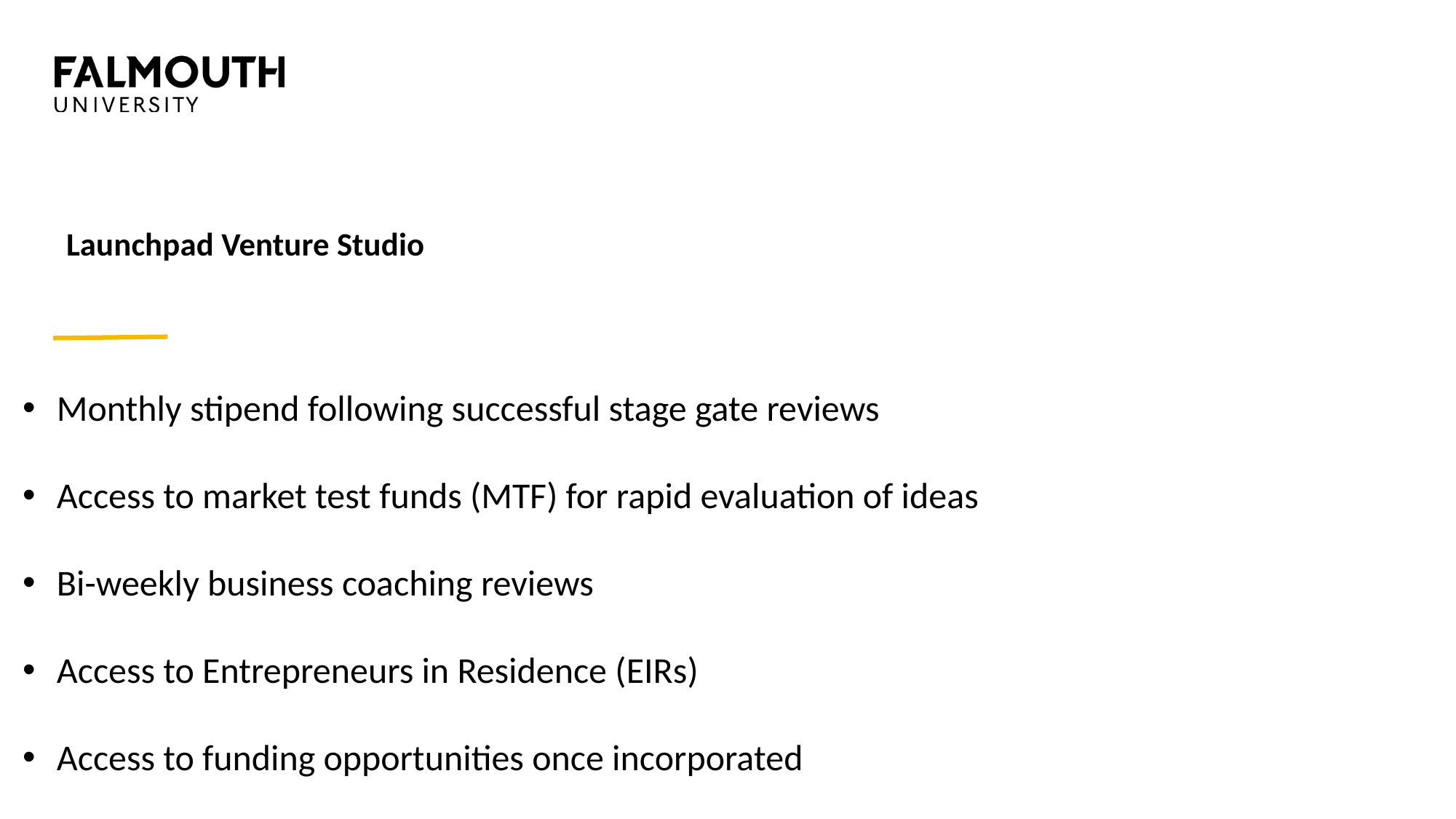

# Launchpad Venture Studio
Monthly stipend following successful stage gate reviews
Access to market test funds (MTF) for rapid evaluation of ideas
Bi-weekly business coaching reviews
Access to Entrepreneurs in Residence (EIRs)
Access to funding opportunities once incorporated